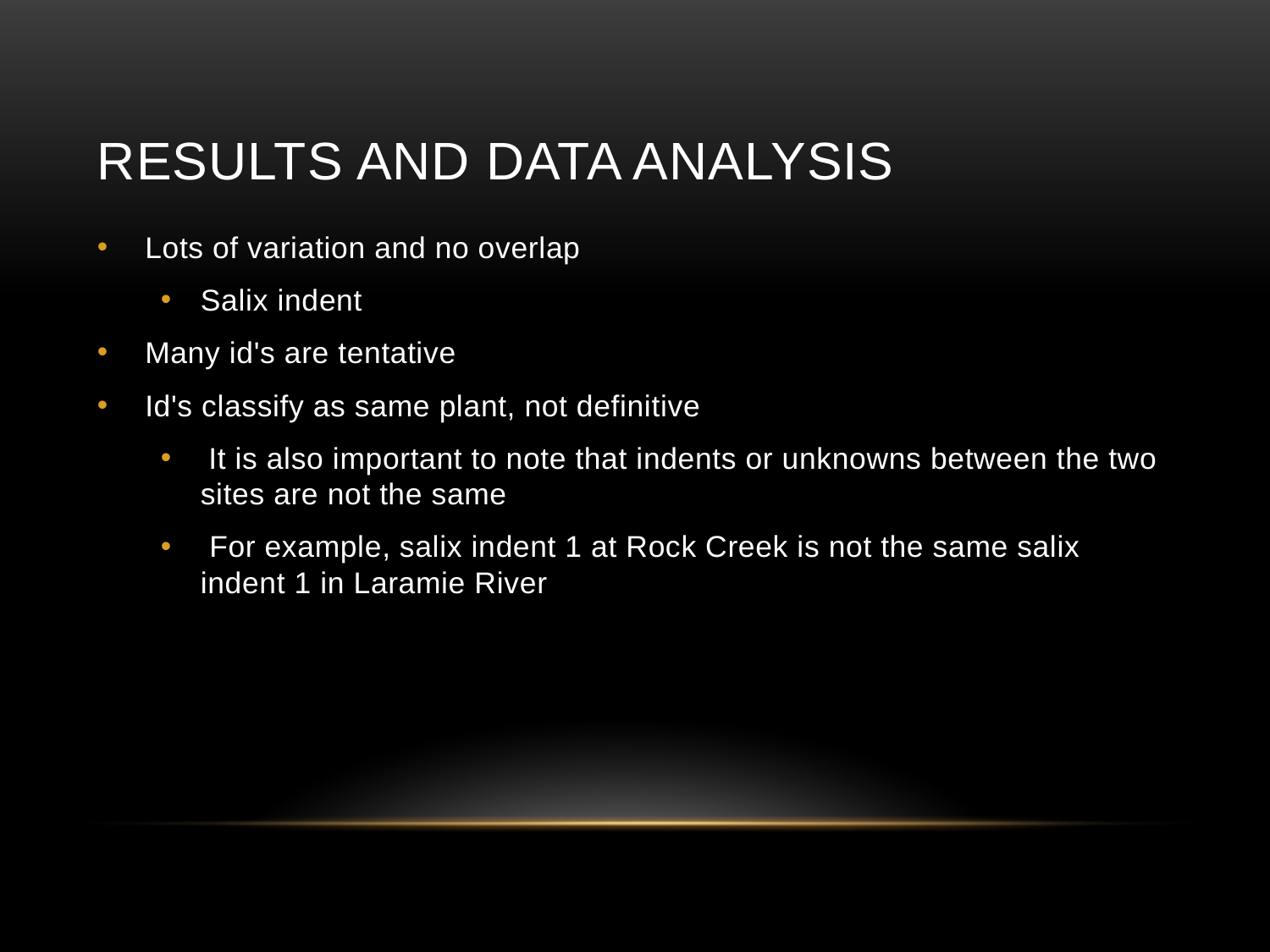

# Results and Data Analysis
Lots of variation and no overlap
Salix indent
Many id's are tentative
Id's classify as same plant, not definitive
 It is also important to note that indents or unknowns between the two sites are not the same
 For example, salix indent 1 at Rock Creek is not the same salix indent 1 in Laramie River